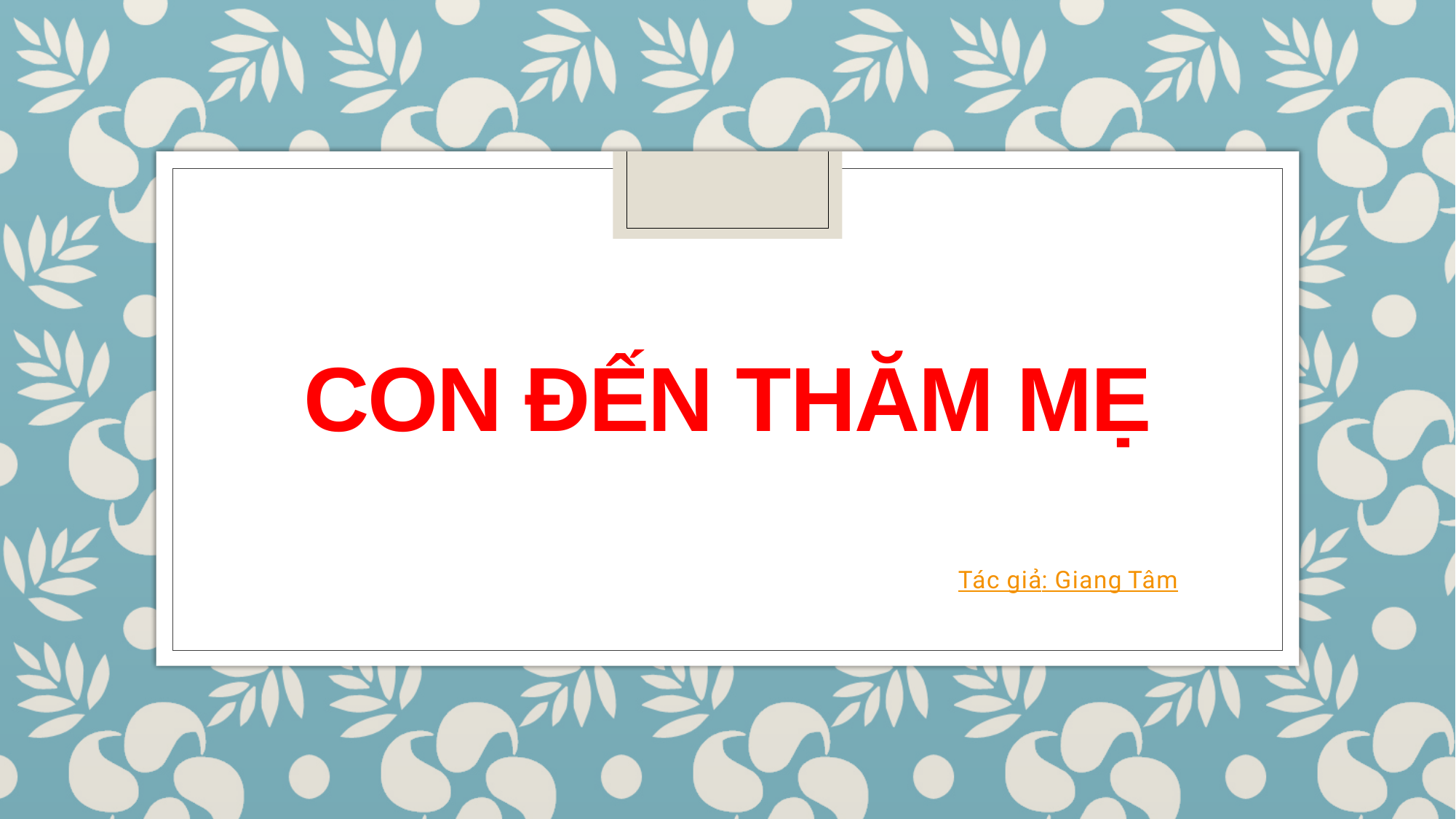

# Con đến thăm mẹ
Tác giả: Giang Tâm